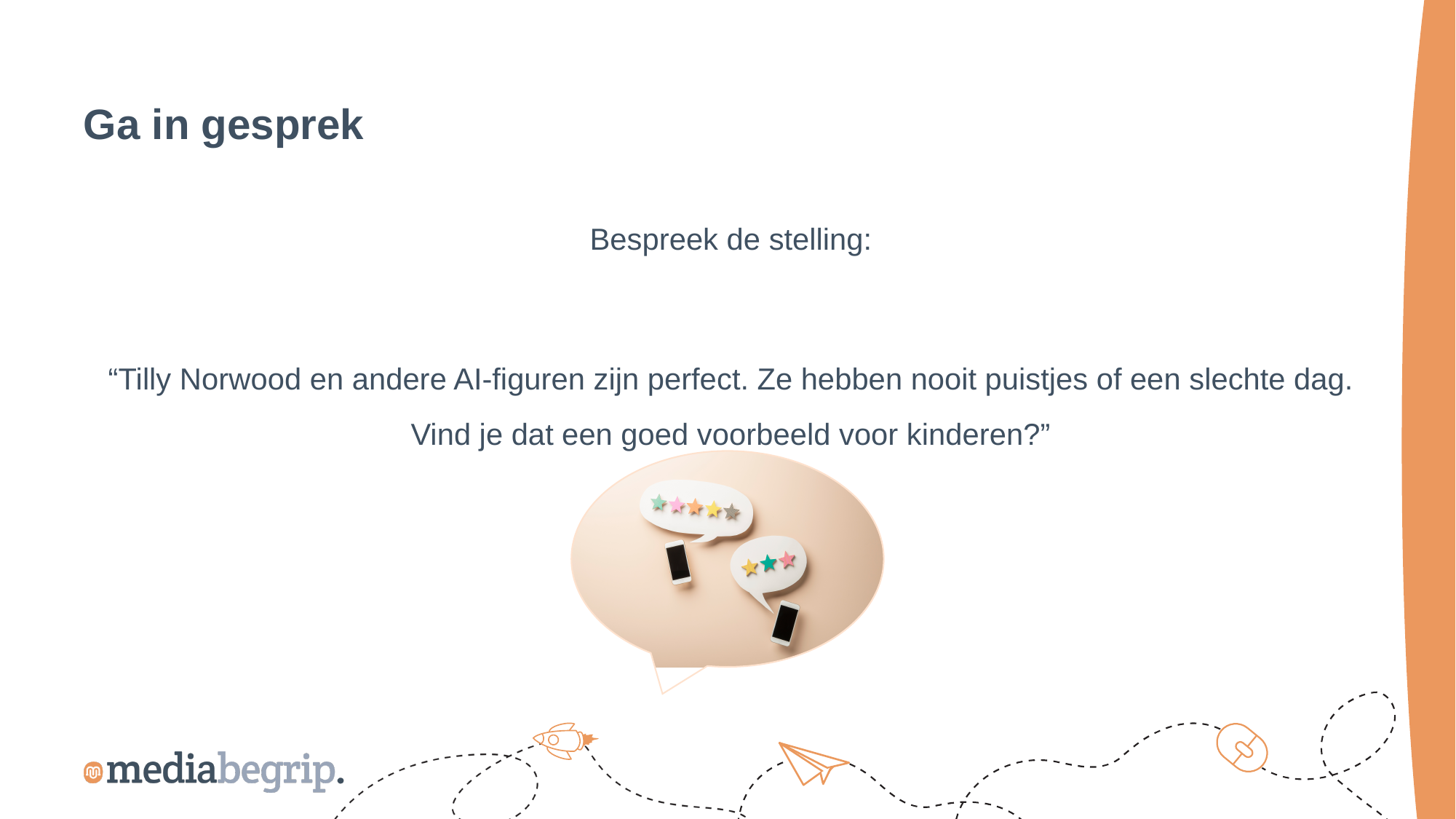

Ga in gesprek
Bespreek de stelling:

“Tilly Norwood en andere AI-figuren zijn perfect. Ze hebben nooit puistjes of een slechte dag. Vind je dat een goed voorbeeld voor kinderen?”